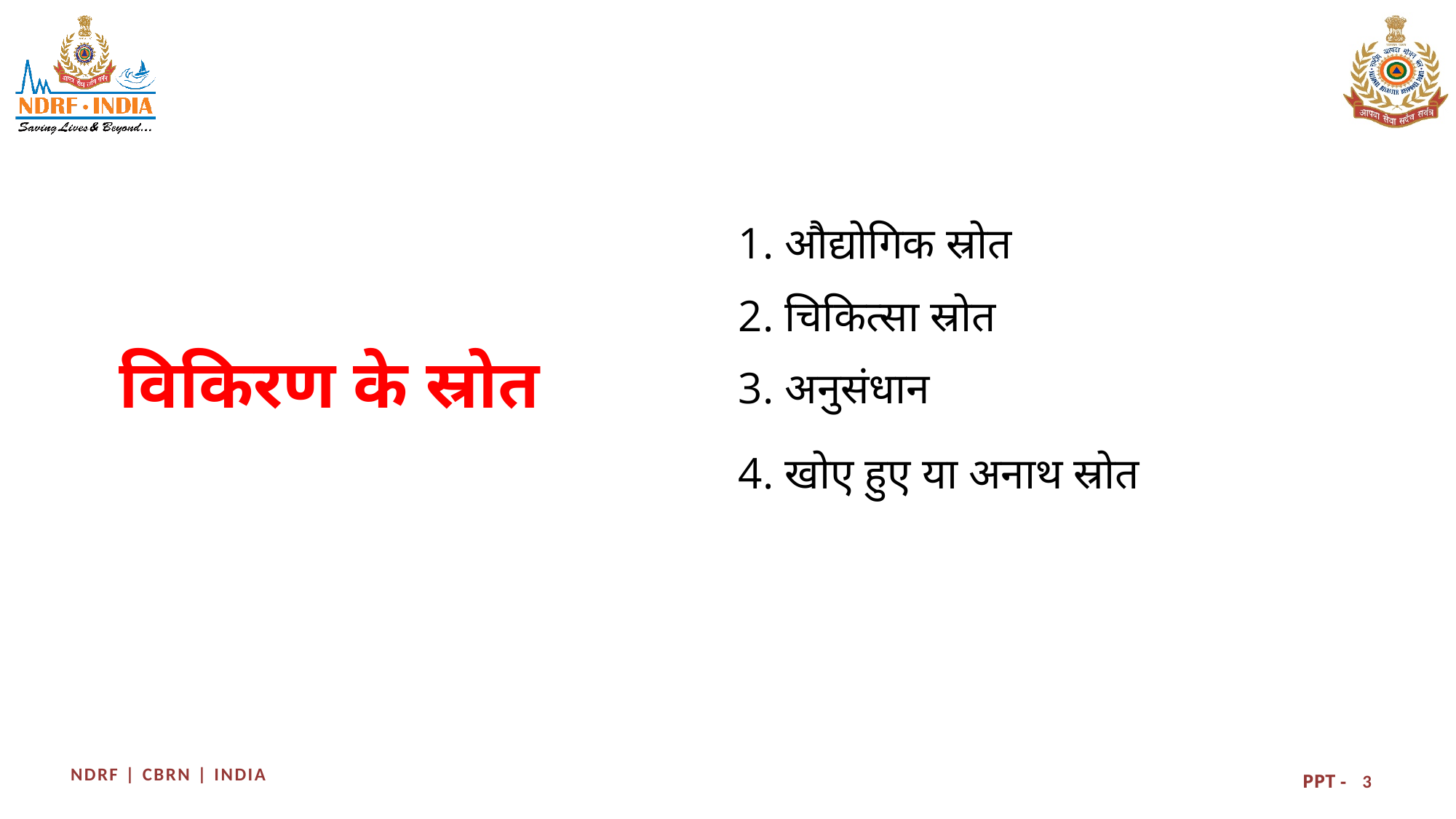

1. औद्योगिक स्रोत
2. चिकित्सा स्रोत
3. अनुसंधान
4. खोए हुए या अनाथ स्रोत
# विकिरण के स्रोत
3